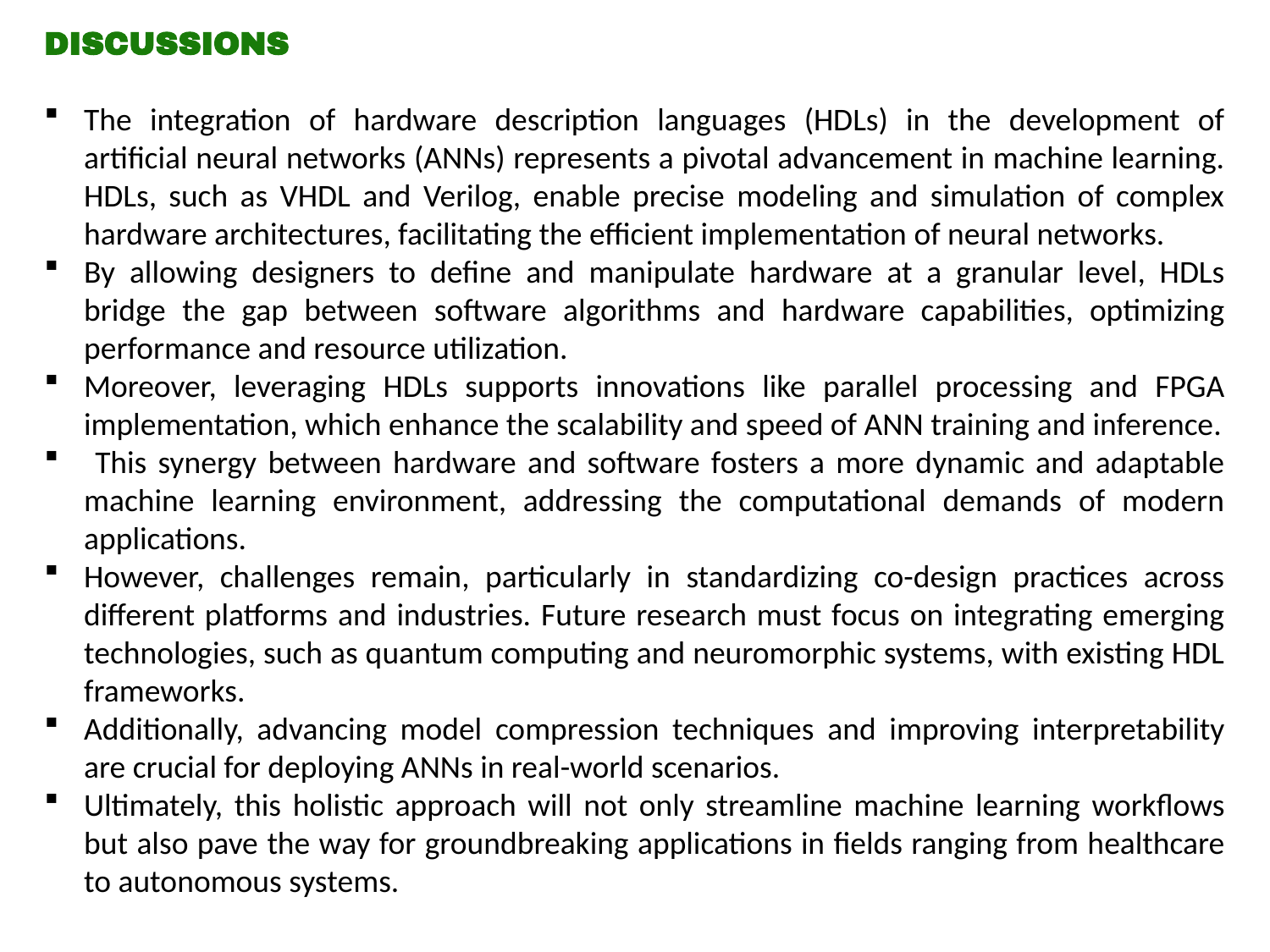

DISCUSSIONS

The integration of hardware description languages (HDLs) in the development of artificial neural networks (ANNs) represents a pivotal advancement in machine learning. HDLs, such as VHDL and Verilog, enable precise modeling and simulation of complex hardware architectures, facilitating the efficient implementation of neural networks.
By allowing designers to define and manipulate hardware at a granular level, HDLs bridge the gap between software algorithms and hardware capabilities, optimizing performance and resource utilization.
Moreover, leveraging HDLs supports innovations like parallel processing and FPGA implementation, which enhance the scalability and speed of ANN training and inference.
 This synergy between hardware and software fosters a more dynamic and adaptable machine learning environment, addressing the computational demands of modern applications.
However, challenges remain, particularly in standardizing co-design practices across different platforms and industries. Future research must focus on integrating emerging technologies, such as quantum computing and neuromorphic systems, with existing HDL frameworks.
Additionally, advancing model compression techniques and improving interpretability are crucial for deploying ANNs in real-world scenarios.
Ultimately, this holistic approach will not only streamline machine learning workflows but also pave the way for groundbreaking applications in fields ranging from healthcare to autonomous systems.